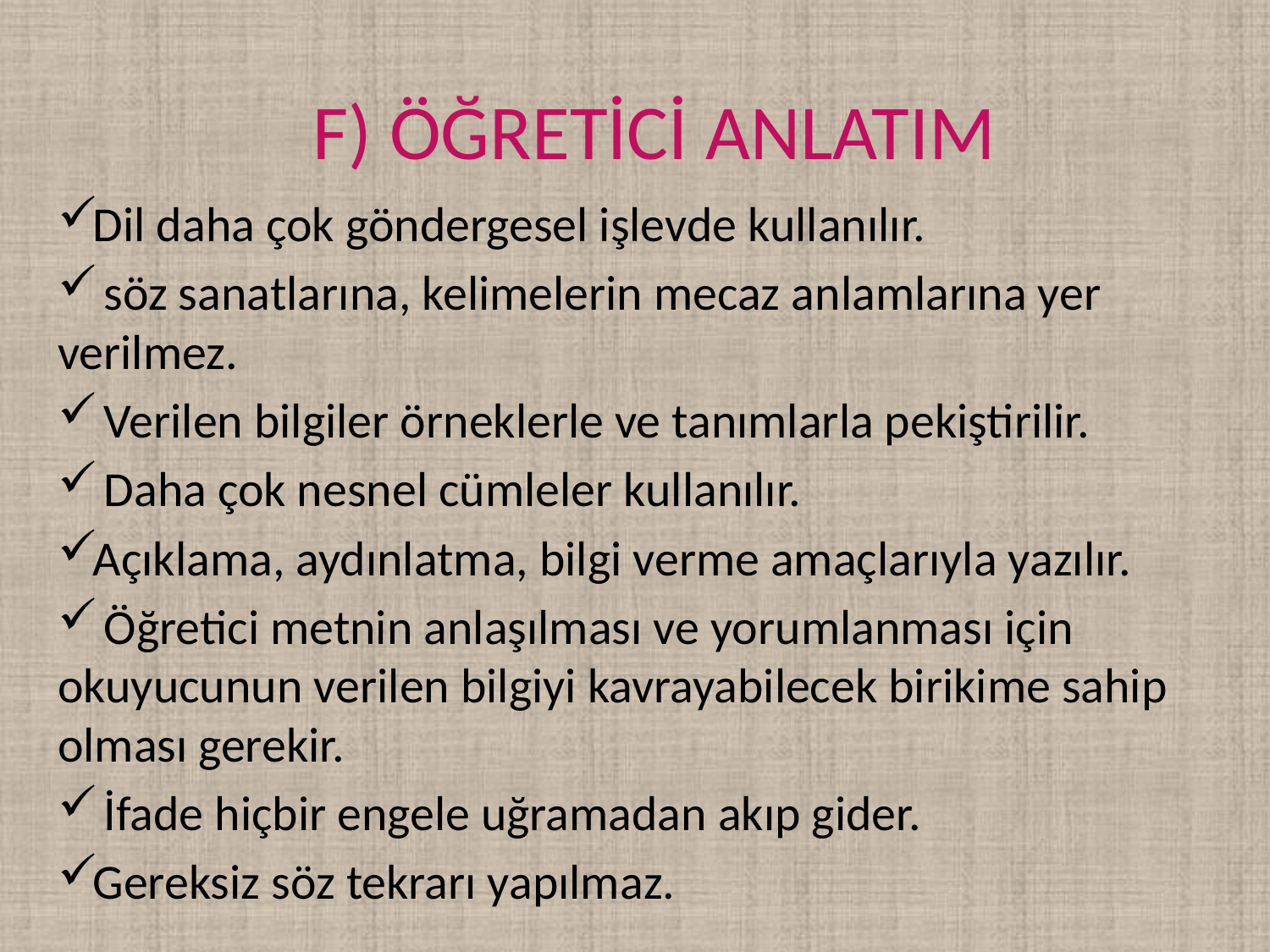

# F) ÖĞRETİCİ ANLATIM
Dil daha çok göndergesel işlevde kullanılır.
 söz sanatlarına, kelimelerin mecaz anlamlarına yer verilmez.
 Verilen bilgiler örneklerle ve tanımlarla pekiştirilir.
 Daha çok nesnel cümleler kullanılır.
Açıklama, aydınlatma, bilgi verme amaçlarıyla yazılır.
 Öğretici metnin anlaşılması ve yorumlanması için okuyucunun verilen bilgiyi kavrayabilecek birikime sahip olması gerekir.
 İfade hiçbir engele uğramadan akıp gider.
Gereksiz söz tekrarı yapılmaz.